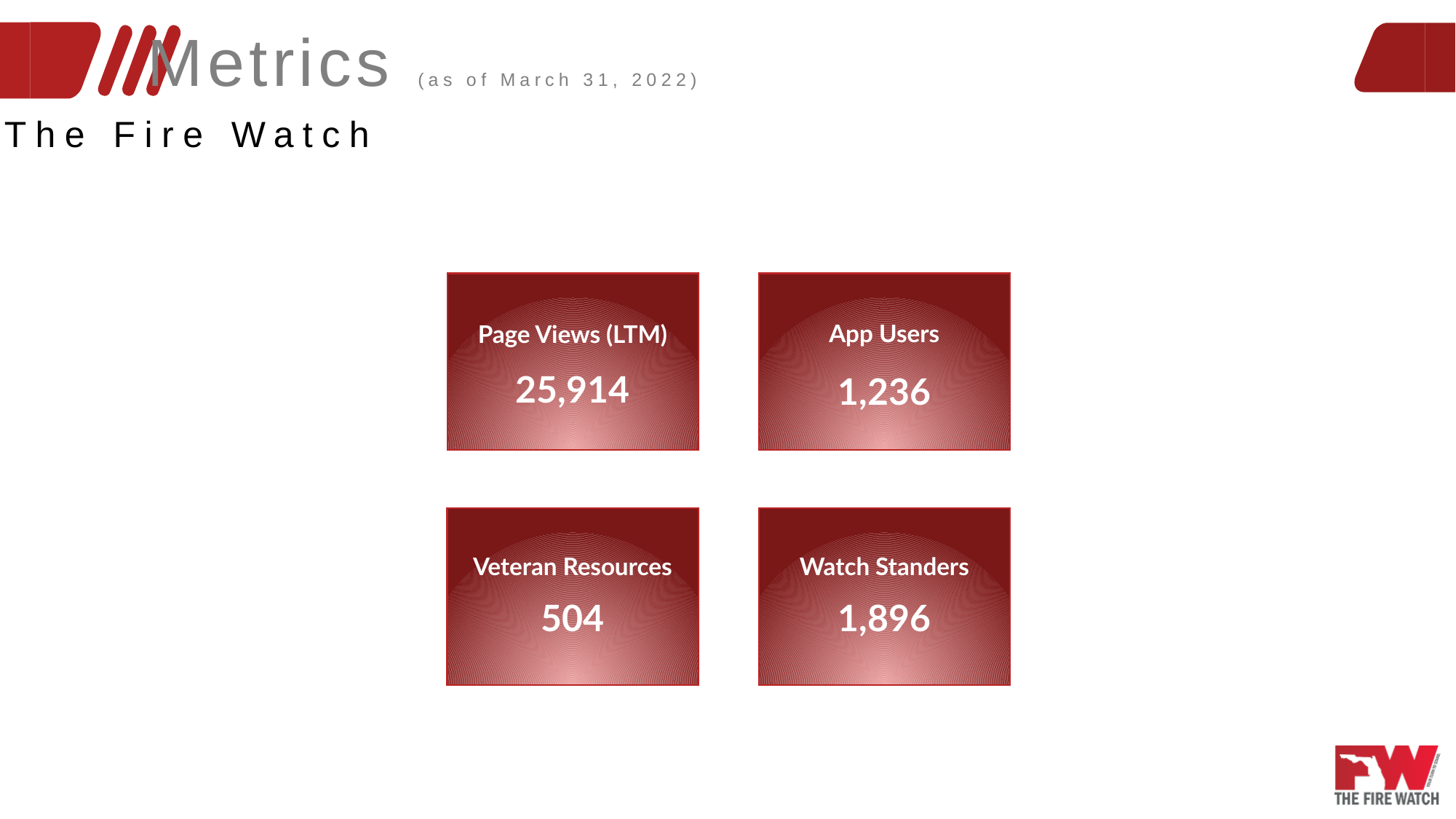

Metrics (as of March 31, 2022)

The Fire Watch

App Users

1,236

Page Views (LTM)

25,914

Watch Standers

1,896

Veteran Resources

504